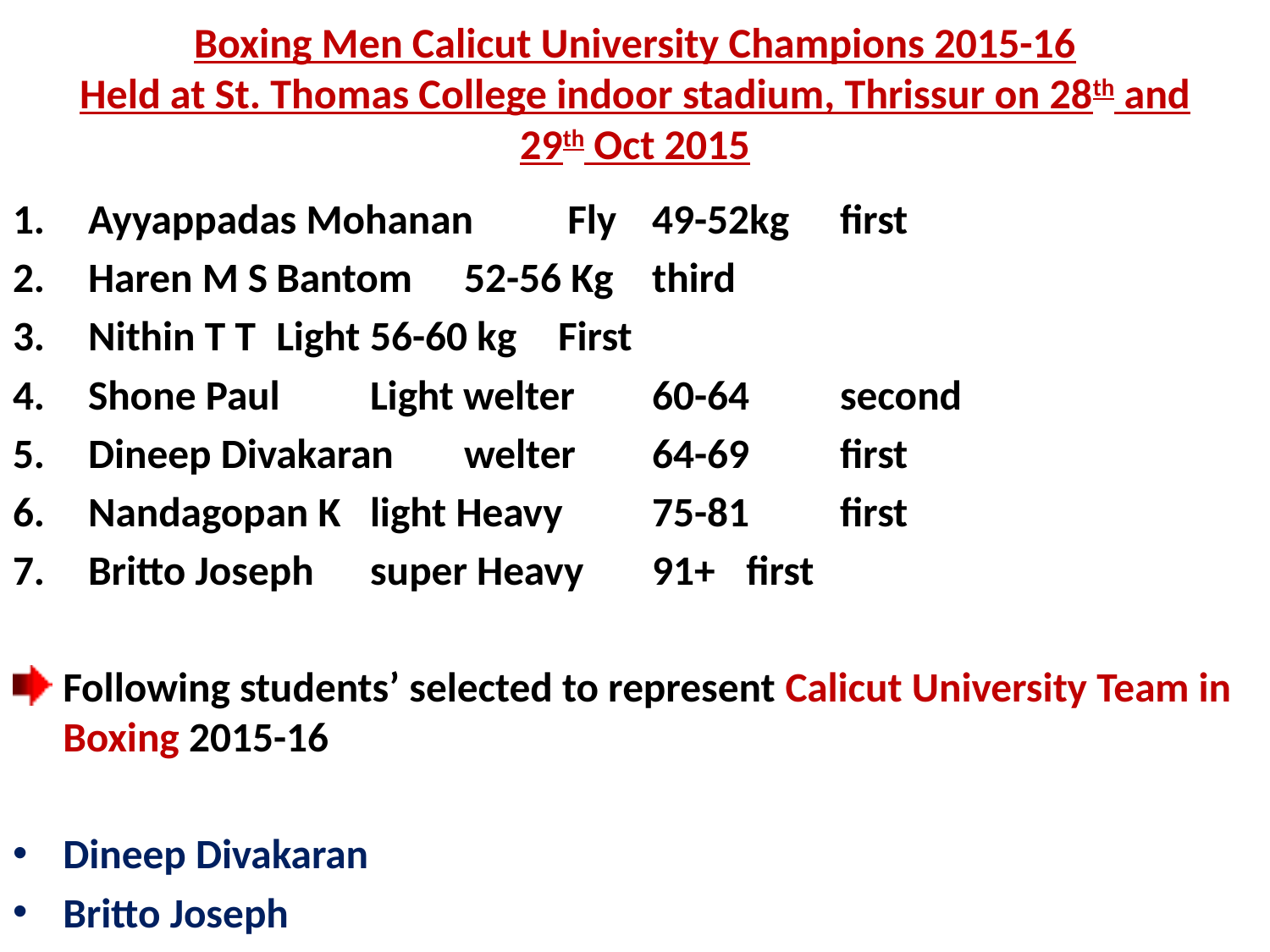

# Boxing Men Calicut University Champions 2015-16 Held at St. Thomas College indoor stadium, Thrissur on 28th and 29th Oct 2015
Ayyappadas Mohanan 	 Fly 		49-52kg	first
Haren M S			Bantom		52-56 Kg	third
Nithin T T			Light		56-60 kg	First
Shone Paul			Light welter	60-64		second
Dineep Divakaran		welter 		64-69		first
Nandagopan K		light Heavy	75-81		first
Britto Joseph		super Heavy  	91+		first

Following students’ selected to represent Calicut University Team in Boxing 2015-16

Dineep Divakaran
Britto Joseph